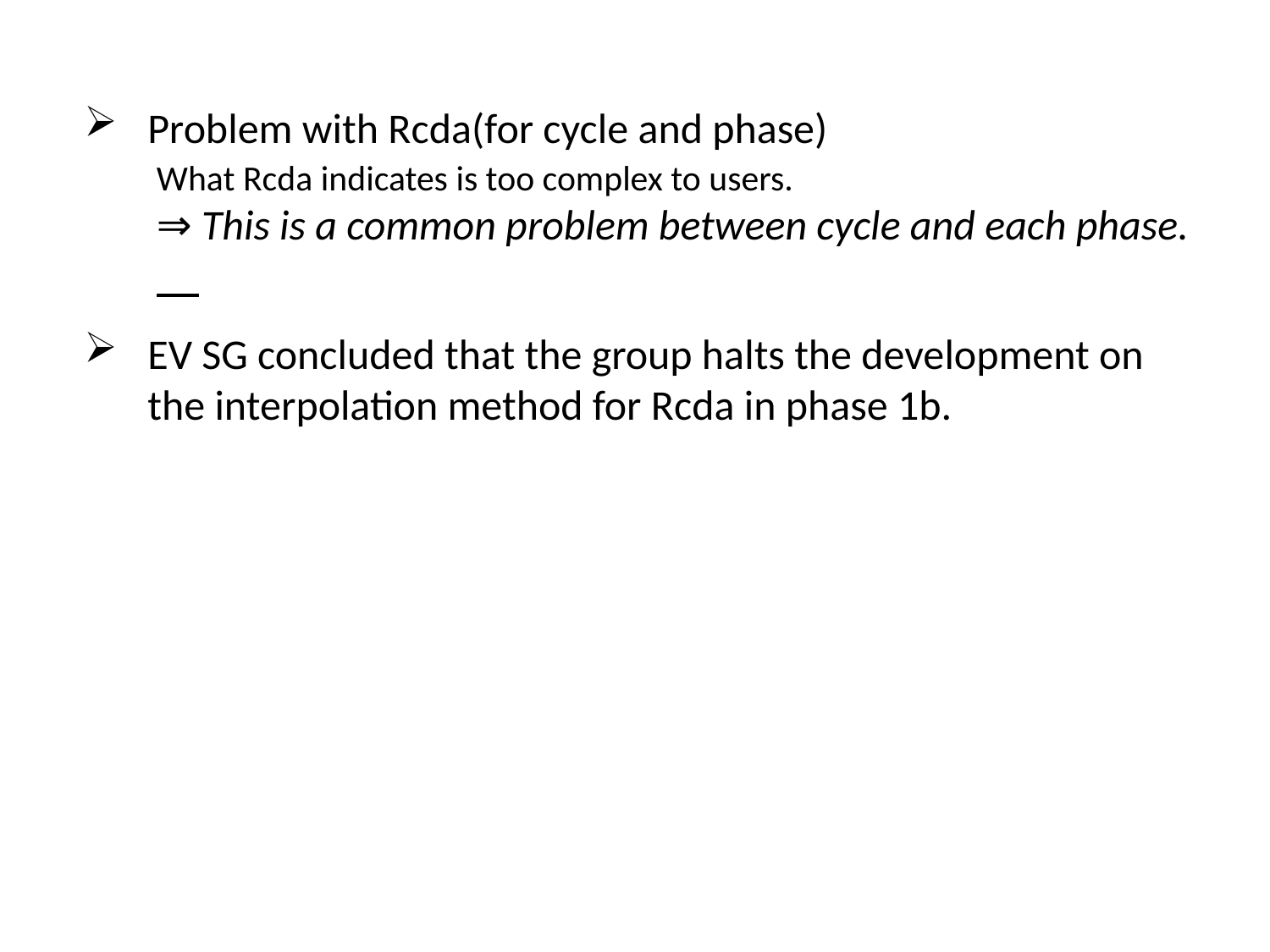

Problem with Rcda(for cycle and phase)
What Rcda indicates is too complex to users.
⇒ This is a common problem between cycle and each phase.
EV SG concluded that the group halts the development on the interpolation method for Rcda in phase 1b.